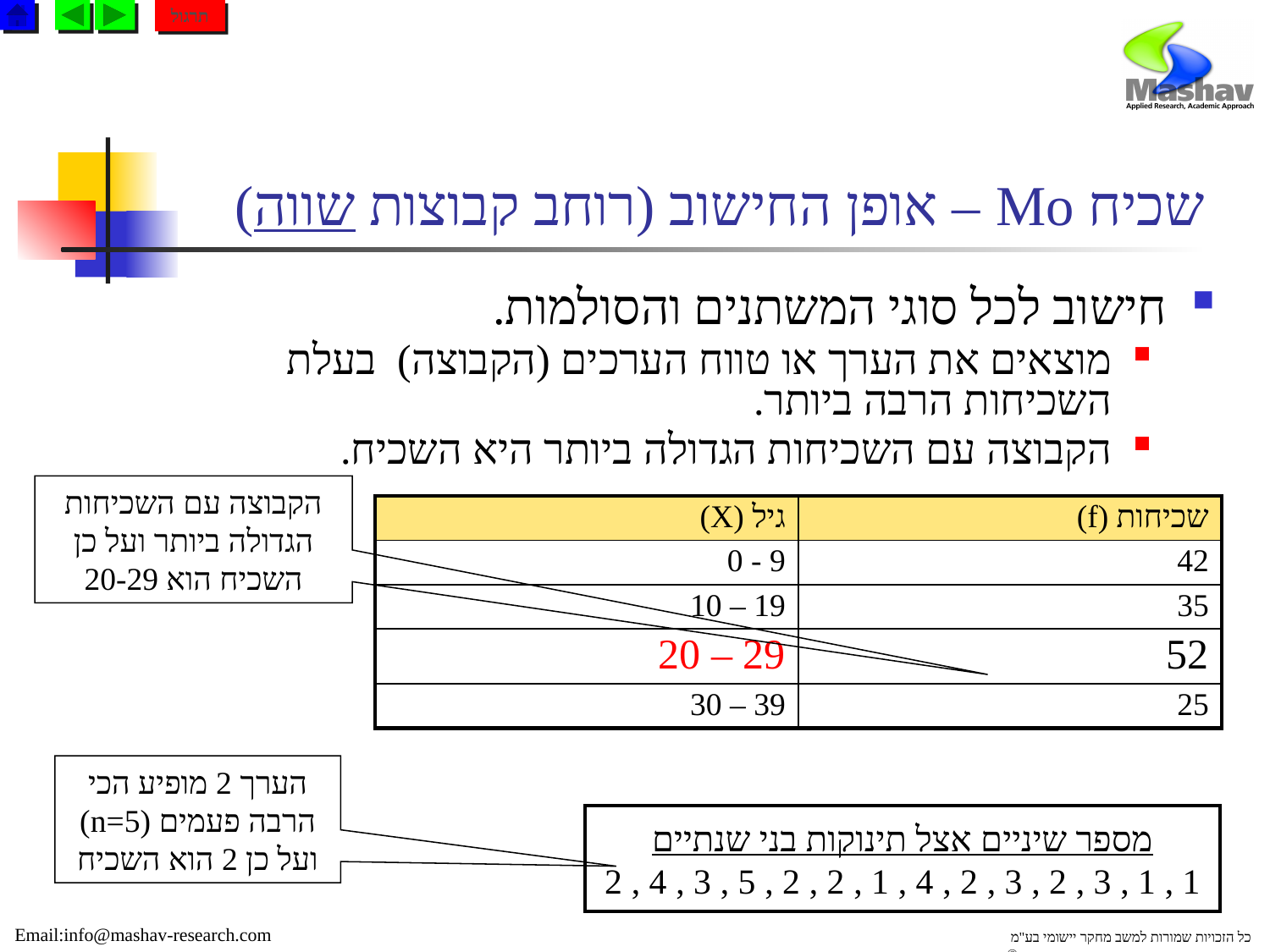

תרגול
# שכיח Mo – אופן החישוב (רוחב קבוצות שווה)
חישוב לכל סוגי המשתנים והסולמות.
מוצאים את הערך או טווח הערכים (הקבוצה)  בעלת השכיחות הרבה ביותר.
הקבוצה עם השכיחות הגדולה ביותר היא השכיח.
הקבוצה עם השכיחות הגדולה ביותר ועל כן השכיח הוא 20-29
| גיל (X) | שכיחות (f) |
| --- | --- |
| 9 - 0 | 42 |
| 19 – 10 | 35 |
| 29 – 20 | 52 |
| 39 – 30 | 25 |
הערך 2 מופיע הכי הרבה פעמים (n=5) ועל כן 2 הוא השכיח
מספר שיניים אצל תינוקות בני שנתיים
1 , 1 , 3 , 2 , 3 , 2 , 4 , 1 , 2 , 2 , 5 , 3 , 4 , 2